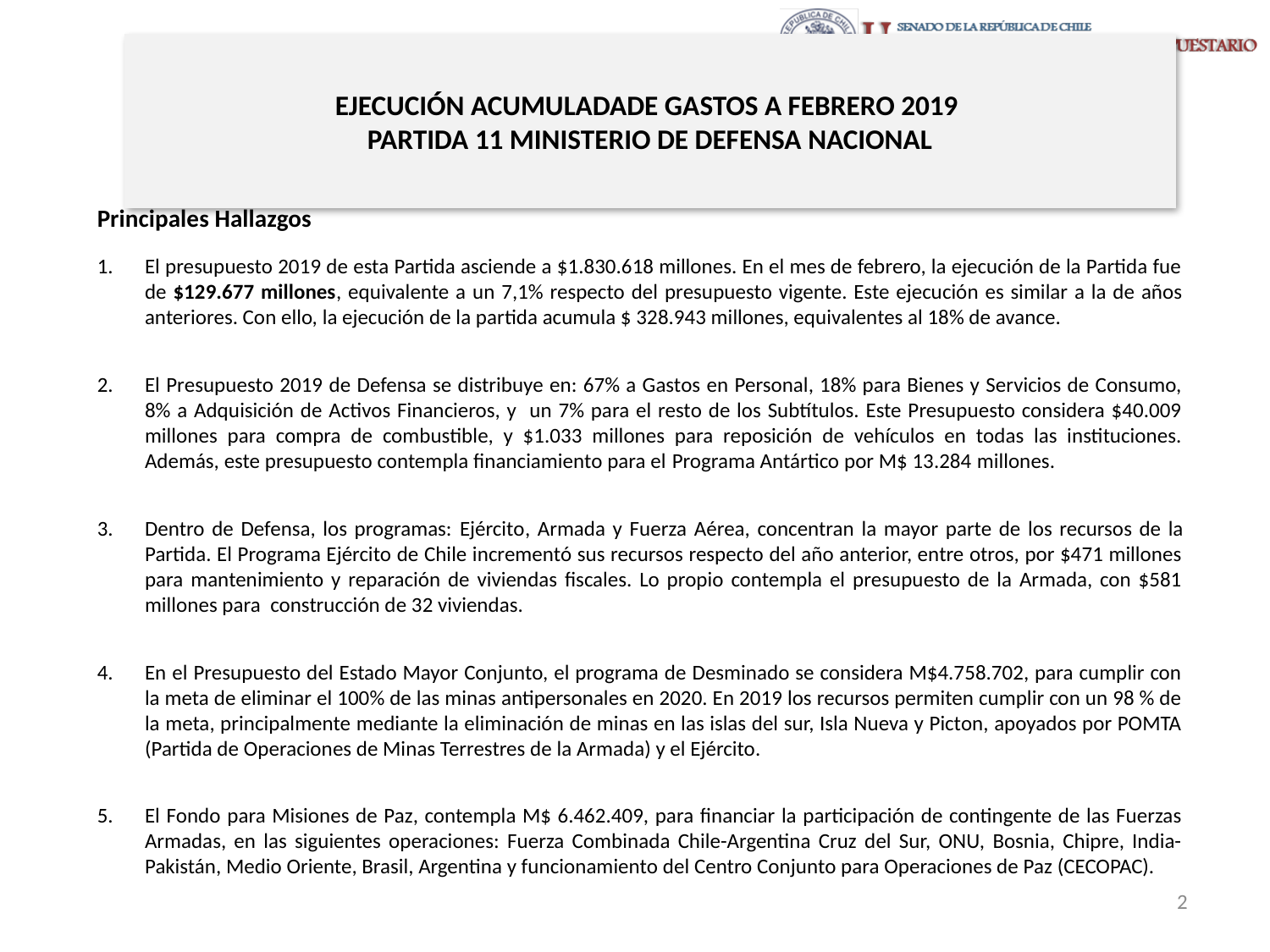

# EJECUCIÓN ACUMULADADE GASTOS A FEBRERO 2019 PARTIDA 11 MINISTERIO DE DEFENSA NACIONAL

Principales Hallazgos
El presupuesto 2019 de esta Partida asciende a $1.830.618 millones. En el mes de febrero, la ejecución de la Partida fue de $129.677 millones, equivalente a un 7,1% respecto del presupuesto vigente. Este ejecución es similar a la de años anteriores. Con ello, la ejecución de la partida acumula $ 328.943 millones, equivalentes al 18% de avance.
El Presupuesto 2019 de Defensa se distribuye en: 67% a Gastos en Personal, 18% para Bienes y Servicios de Consumo, 8% a Adquisición de Activos Financieros, y  un 7% para el resto de los Subtítulos. Este Presupuesto considera $40.009 millones para compra de combustible, y $1.033 millones para reposición de vehículos en todas las instituciones. Además, este presupuesto contempla financiamiento para el Programa Antártico por M$ 13.284 millones.
Dentro de Defensa, los programas: Ejército, Armada y Fuerza Aérea, concentran la mayor parte de los recursos de la Partida. El Programa Ejército de Chile incrementó sus recursos respecto del año anterior, entre otros, por $471 millones para mantenimiento y reparación de viviendas fiscales. Lo propio contempla el presupuesto de la Armada, con $581 millones para  construcción de 32 viviendas.
En el Presupuesto del Estado Mayor Conjunto, el programa de Desminado se considera M$4.758.702, para cumplir con la meta de eliminar el 100% de las minas antipersonales en 2020. En 2019 los recursos permiten cumplir con un 98 % de la meta, principalmente mediante la eliminación de minas en las islas del sur, Isla Nueva y Picton, apoyados por POMTA (Partida de Operaciones de Minas Terrestres de la Armada) y el Ejército.
El Fondo para Misiones de Paz, contempla M$ 6.462.409, para financiar la participación de contingente de las Fuerzas Armadas, en las siguientes operaciones: Fuerza Combinada Chile-Argentina Cruz del Sur, ONU, Bosnia, Chipre, India-Pakistán, Medio Oriente, Brasil, Argentina y funcionamiento del Centro Conjunto para Operaciones de Paz (CECOPAC).
2